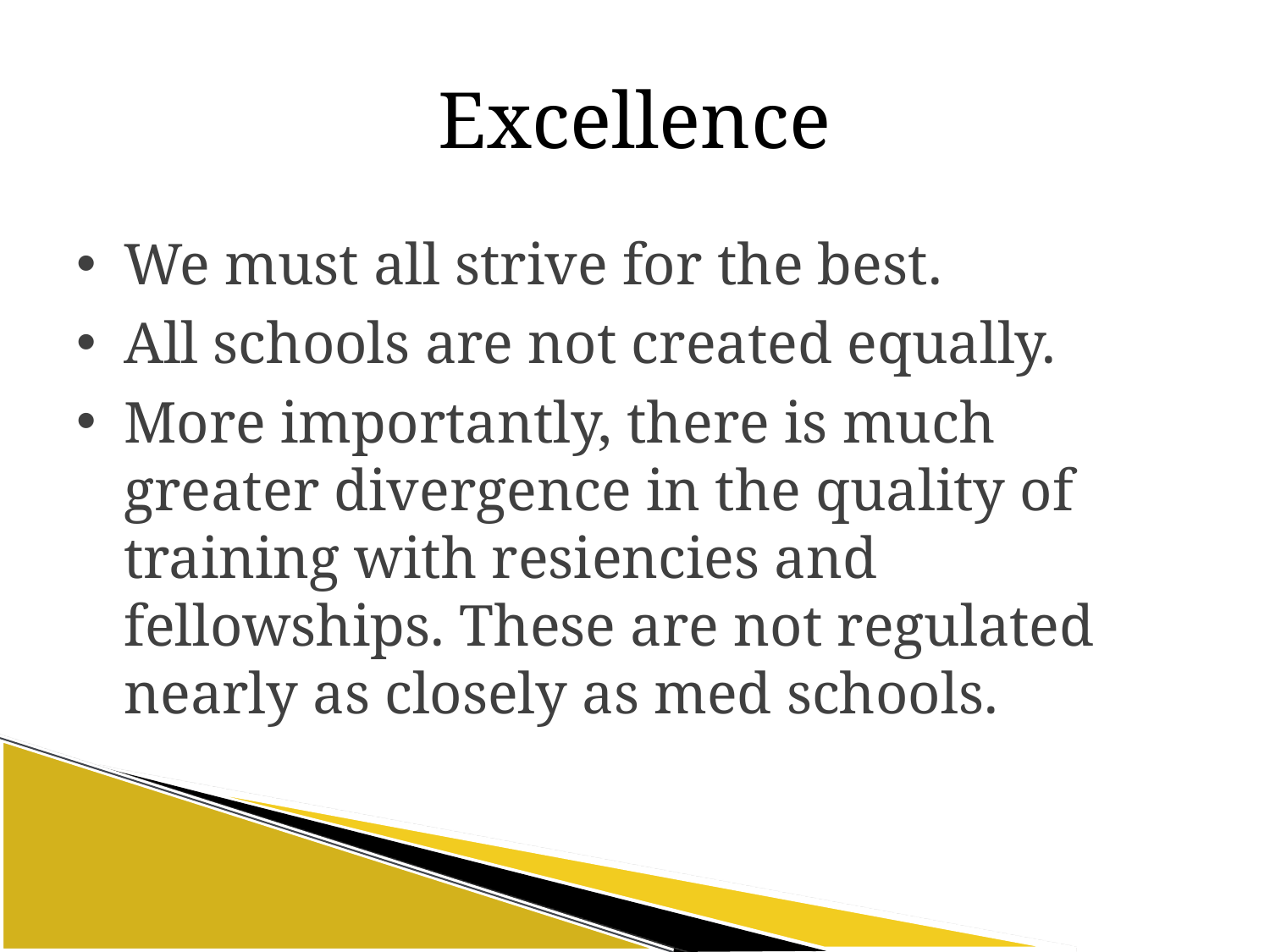

# Excellence
We must all strive for the best.
All schools are not created equally.
More importantly, there is much greater divergence in the quality of training with resiencies and fellowships. These are not regulated nearly as closely as med schools.